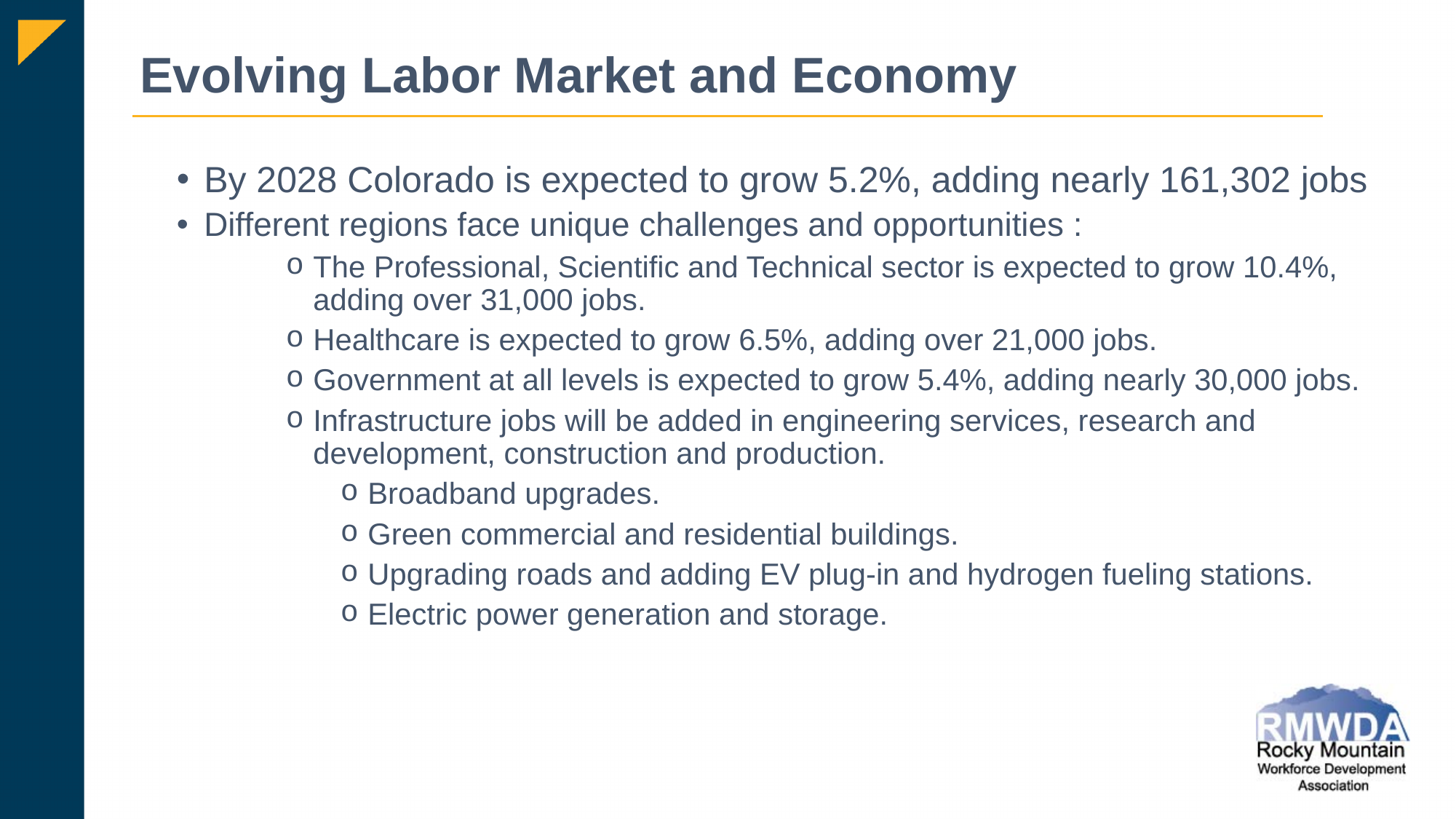

# Evolving Labor Market and Economy
By 2028 Colorado is expected to grow 5.2%, adding nearly 161,302 jobs
Different regions face unique challenges and opportunities :
The Professional, Scientific and Technical sector is expected to grow 10.4%, adding over 31,000 jobs.
Healthcare is expected to grow 6.5%, adding over 21,000 jobs.
Government at all levels is expected to grow 5.4%, adding nearly 30,000 jobs.
Infrastructure jobs will be added in engineering services, research and development, construction and production.
Broadband upgrades.
Green commercial and residential buildings.
Upgrading roads and adding EV plug-in and hydrogen fueling stations.
Electric power generation and storage.